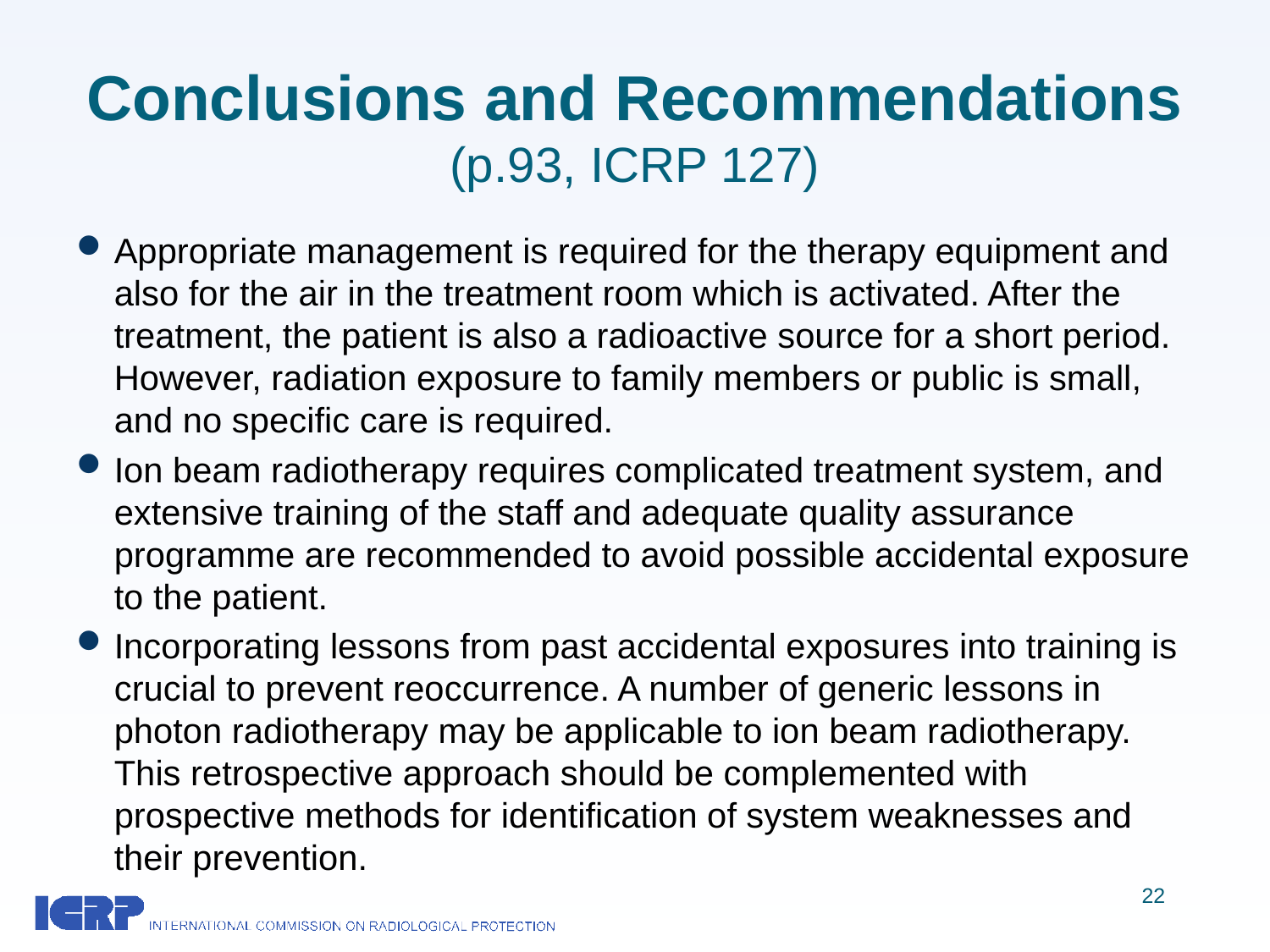

# Conclusions and Recommendations (p.93, ICRP 127)
Appropriate management is required for the therapy equipment and also for the air in the treatment room which is activated. After the treatment, the patient is also a radioactive source for a short period. However, radiation exposure to family members or public is small, and no specific care is required.
Ion beam radiotherapy requires complicated treatment system, and extensive training of the staff and adequate quality assurance programme are recommended to avoid possible accidental exposure to the patient.
Incorporating lessons from past accidental exposures into training is crucial to prevent reoccurrence. A number of generic lessons in photon radiotherapy may be applicable to ion beam radiotherapy. This retrospective approach should be complemented with prospective methods for identification of system weaknesses and their prevention.
22